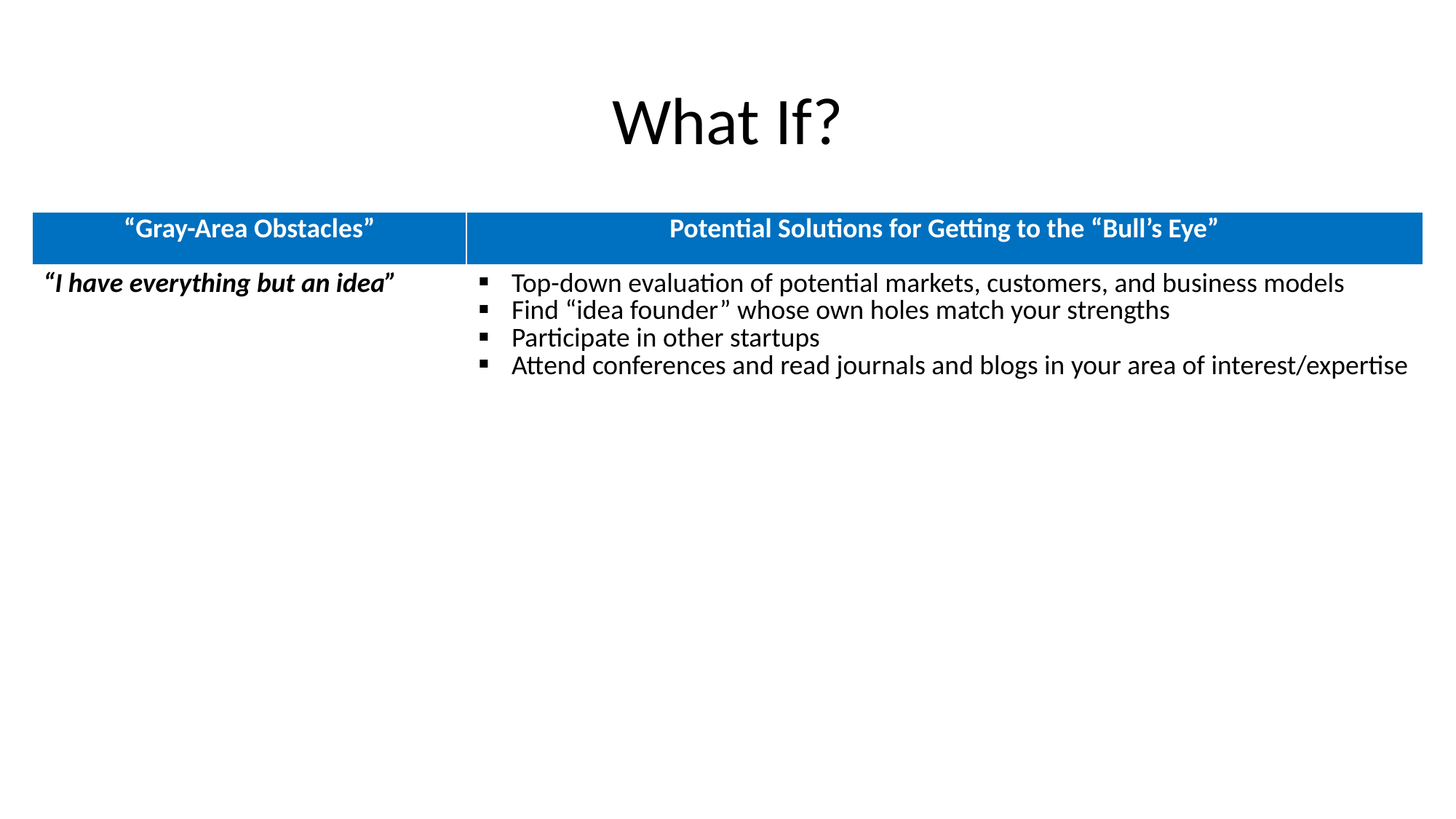

# What If?
| “Gray-Area Obstacles” | Potential Solutions for Getting to the “Bull’s Eye” |
| --- | --- |
| “I have everything but an idea” | Top-down evaluation of potential markets, customers, and business models Find “idea founder” whose own holes match your strengths Participate in other startups Attend conferences and read journals and blogs in your area of interest/expertise |
| “But I am not armed for battle yet” | Work more on your human, social, and financial capitals Find complementary cofounders, advisors, or mentors |
| “But I am going to hurt my family” | Probe their fears and openly explore ways to address them Explore whether part-time founding is feasible |
| “My handcuffs have gotten too strong” | Save money to supply cash cushion and seed capital Maintain low “personal burn rate” Make the leap and do not wait for negative shocks to release handcuffs! |